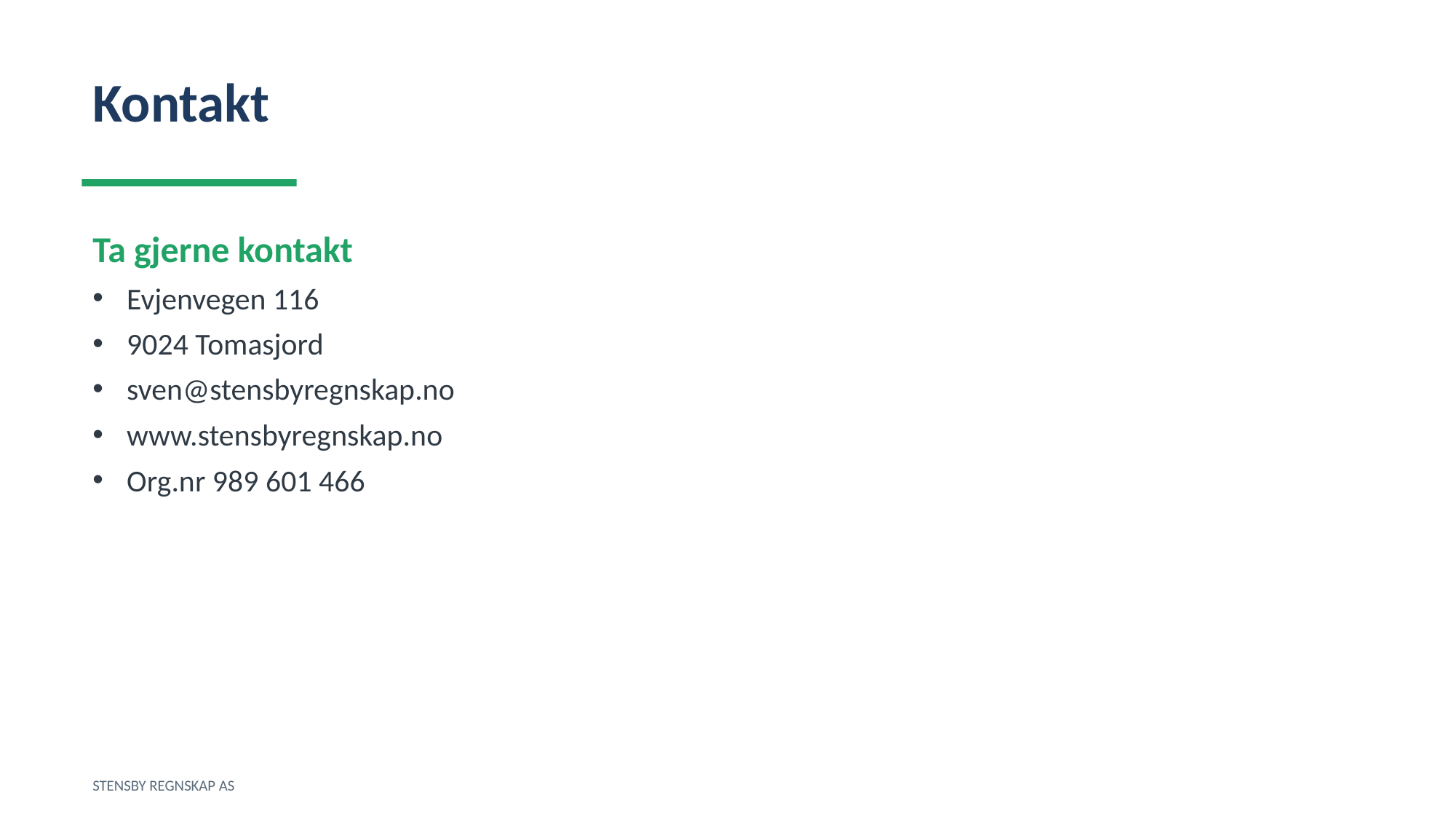

Kontakt

Ta gjerne kontakt
Evjenvegen 116
9024 Tomasjord
sven@stensbyregnskap.no
www.stensbyregnskap.no
Org.nr 989 601 466
STENSBY REGNSKAP AS